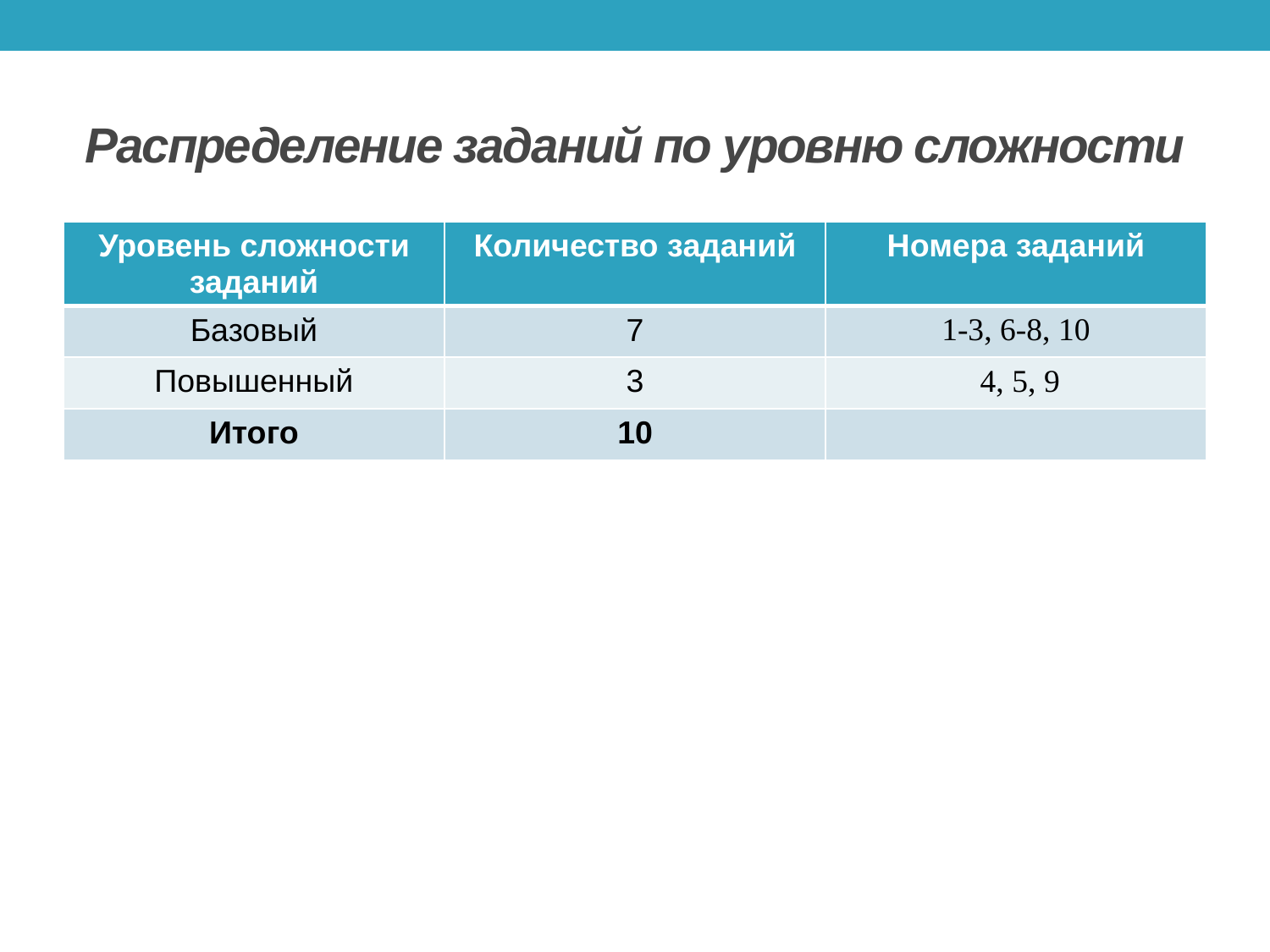

# Распределение заданий по уровню сложности
| Уровень сложности заданий | Количество заданий | Номера заданий |
| --- | --- | --- |
| Базовый | 7 | 1-3, 6-8, 10 |
| Повышенный | 3 | 4, 5, 9 |
| Итого | 10 |  |